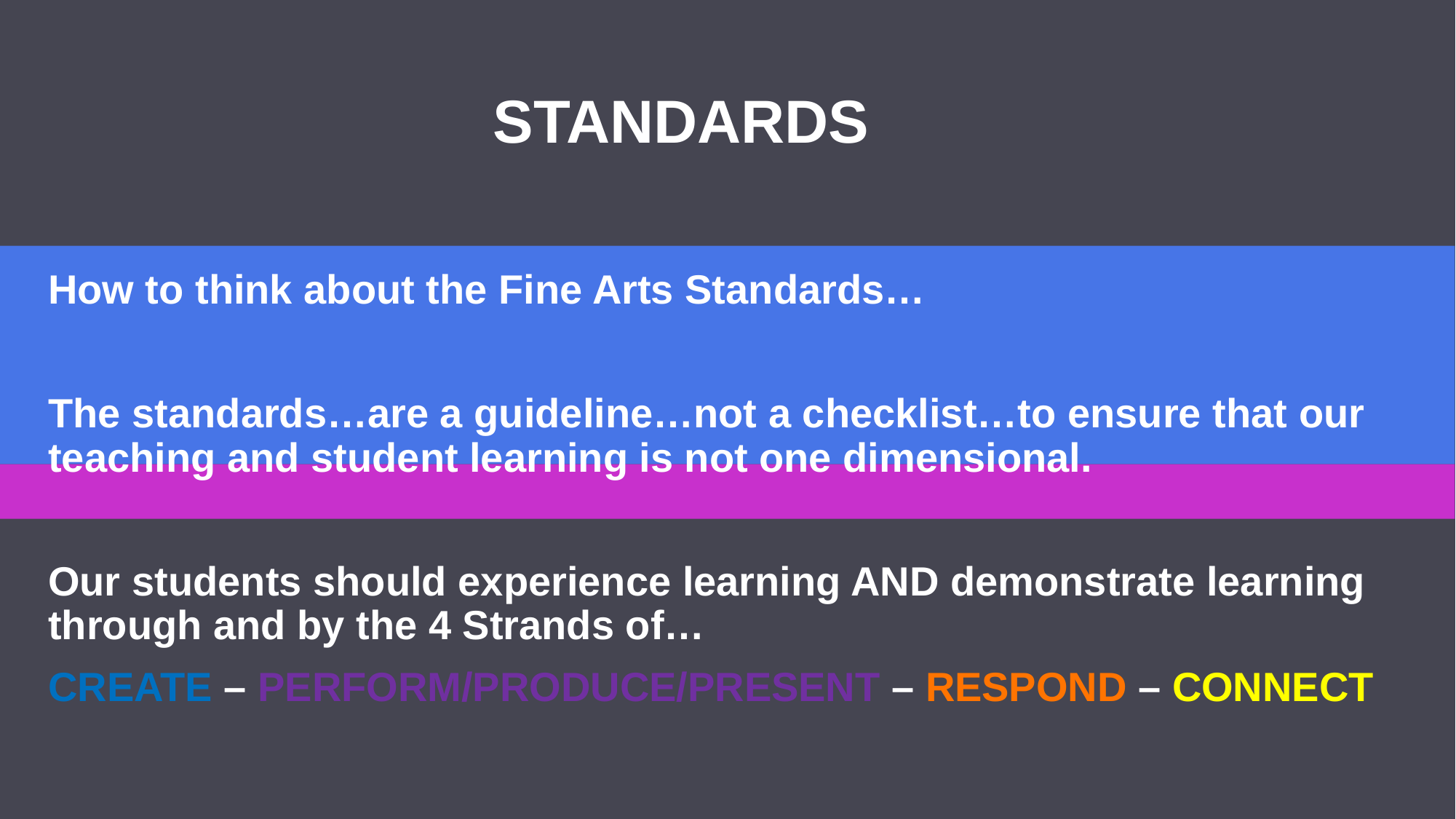

STANDARDS
How to think about the Fine Arts Standards…

The standards…are a guideline…not a checklist…to ensure that our teaching and student learning is not one dimensional.

Our students should experience learning AND demonstrate learning through and by the 4 Strands of…
CREATE – PERFORM/PRODUCE/PRESENT – RESPOND – CONNECT